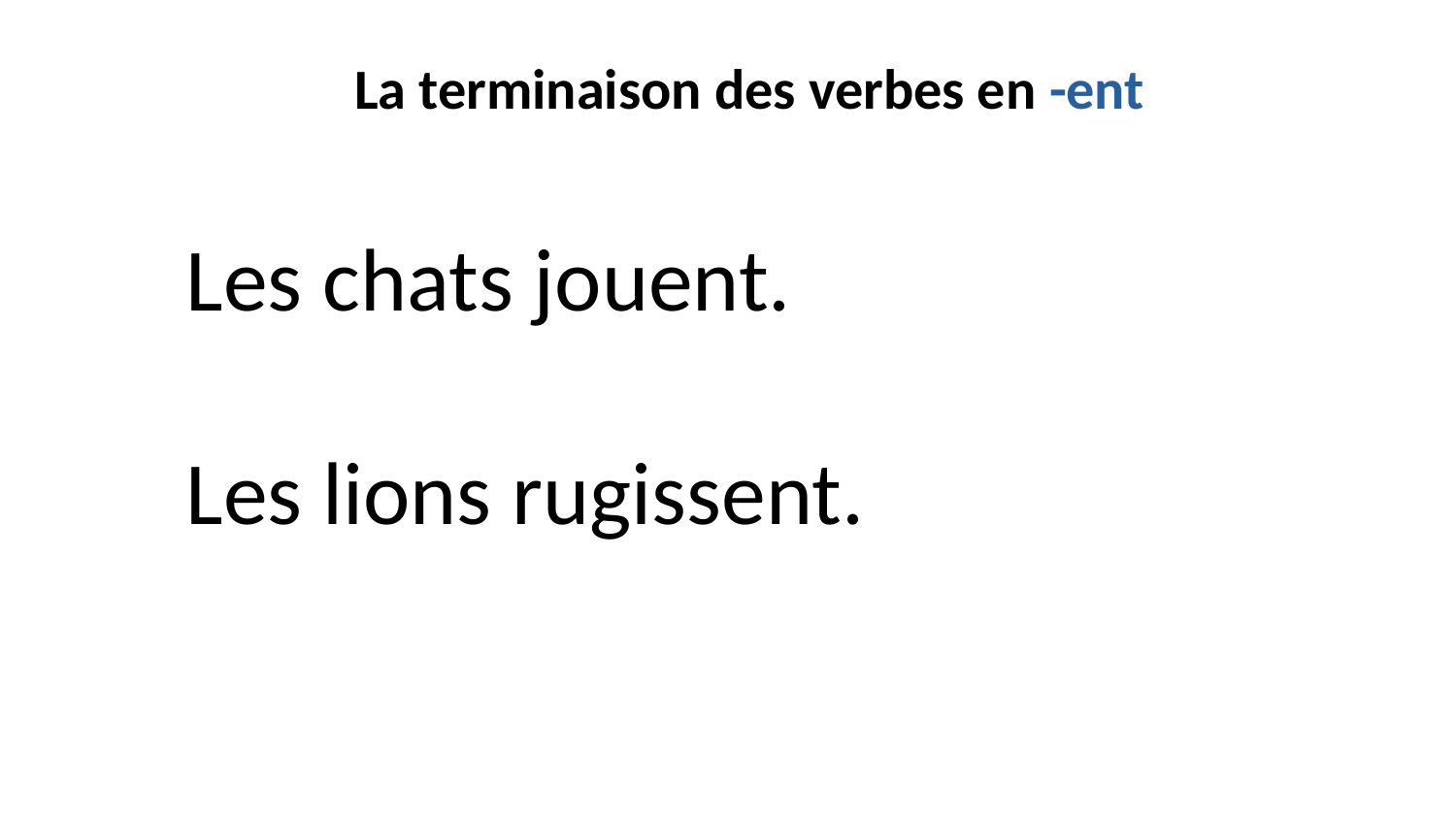

La terminaison des verbes en -ent
Les chats jouent.

Les lions rugissent.